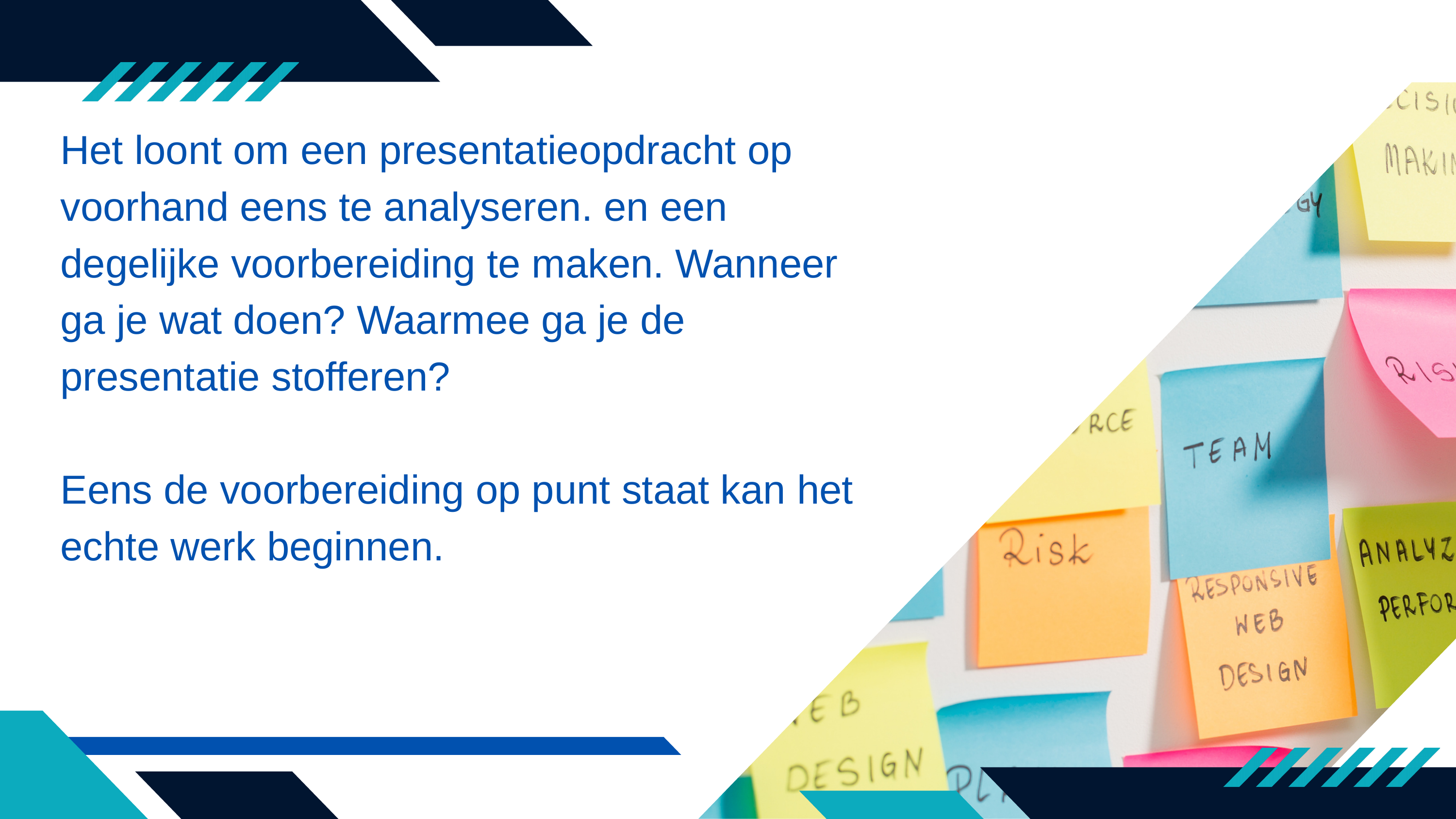

Het loont om een presentatieopdracht op voorhand eens te analyseren. en een degelijke voorbereiding te maken. Wanneer ga je wat doen? Waarmee ga je de presentatie stofferen?

Eens de voorbereiding op punt staat kan het echte werk beginnen.